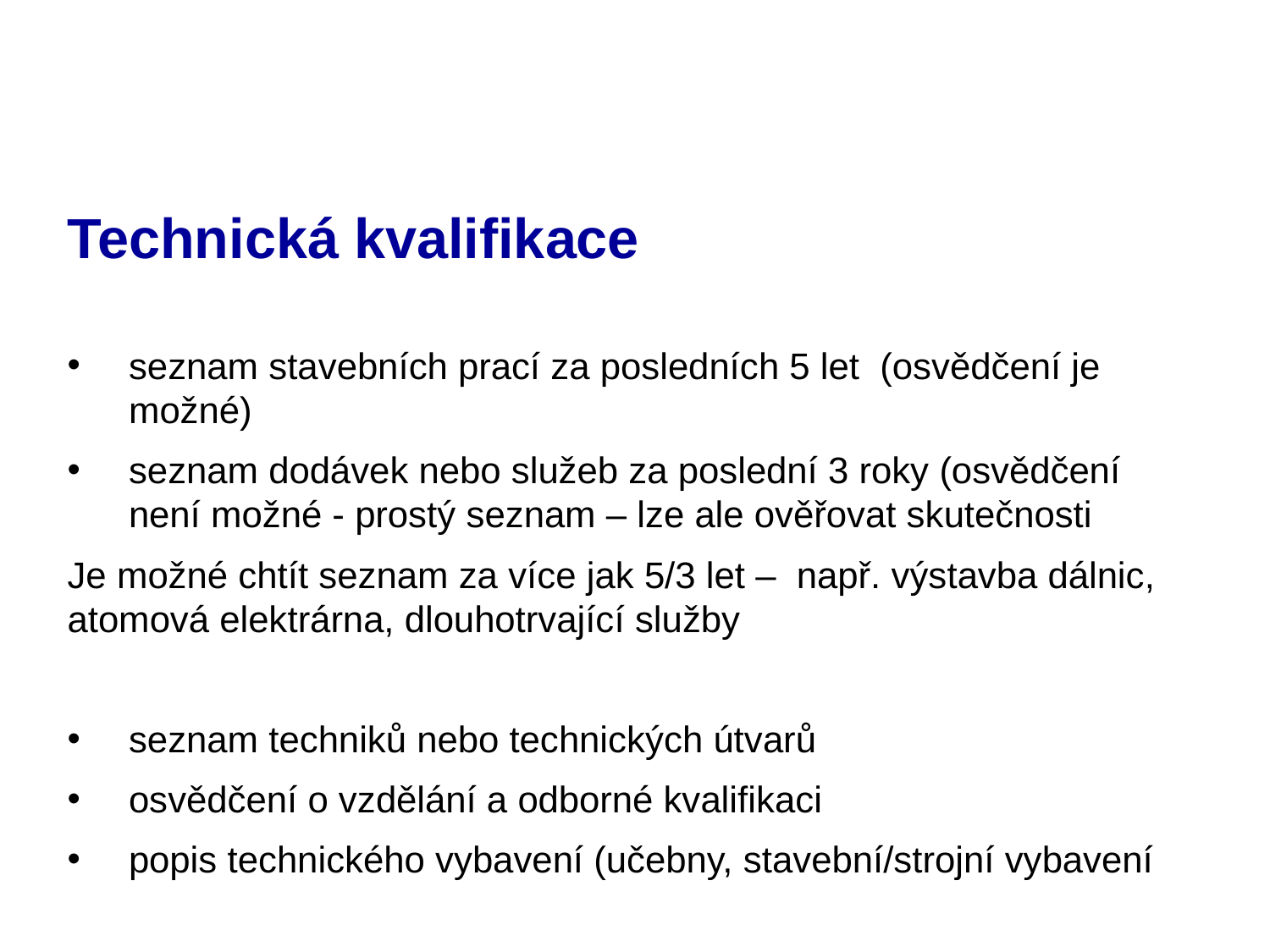

# Technická kvalifikace
seznam stavebních prací za posledních 5 let  (osvědčení je možné)
seznam dodávek nebo služeb za poslední 3 roky (osvědčení není možné - prostý seznam – lze ale ověřovat skutečnosti
Je možné chtít seznam za více jak 5/3 let –  např. výstavba dálnic, atomová elektrárna, dlouhotrvající služby

seznam techniků nebo technických útvarů
osvědčení o vzdělání a odborné kvalifikaci
popis technického vybavení (učebny, stavební/strojní vybavení